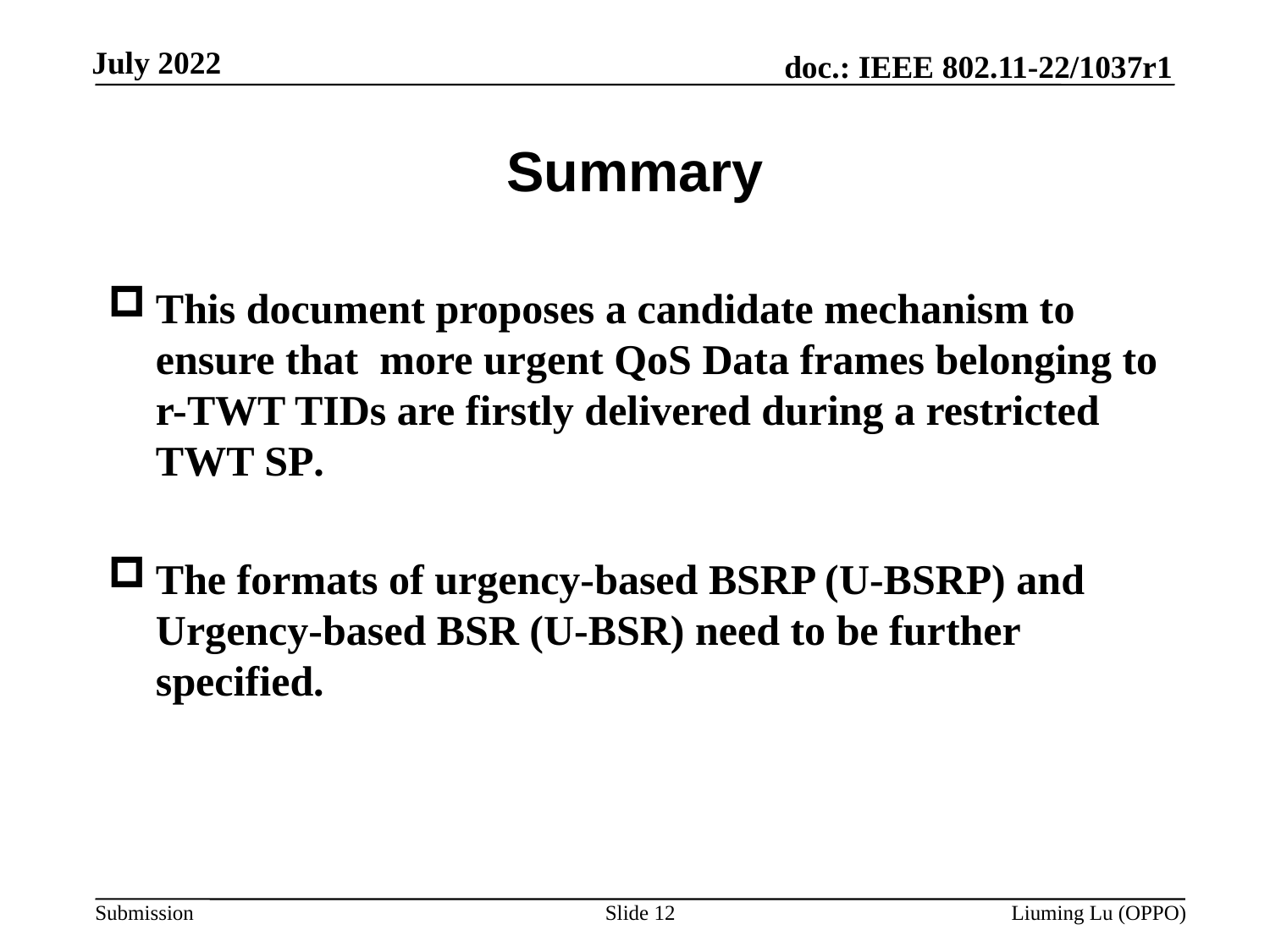

# Summary
This document proposes a candidate mechanism to ensure that  more urgent QoS Data frames belonging to r-TWT TIDs are firstly delivered during a restricted TWT SP.

The formats of urgency-based BSRP (U-BSRP) and Urgency-based BSR (U-BSR) need to be further specified.

Slide 12
Liuming Lu (OPPO)